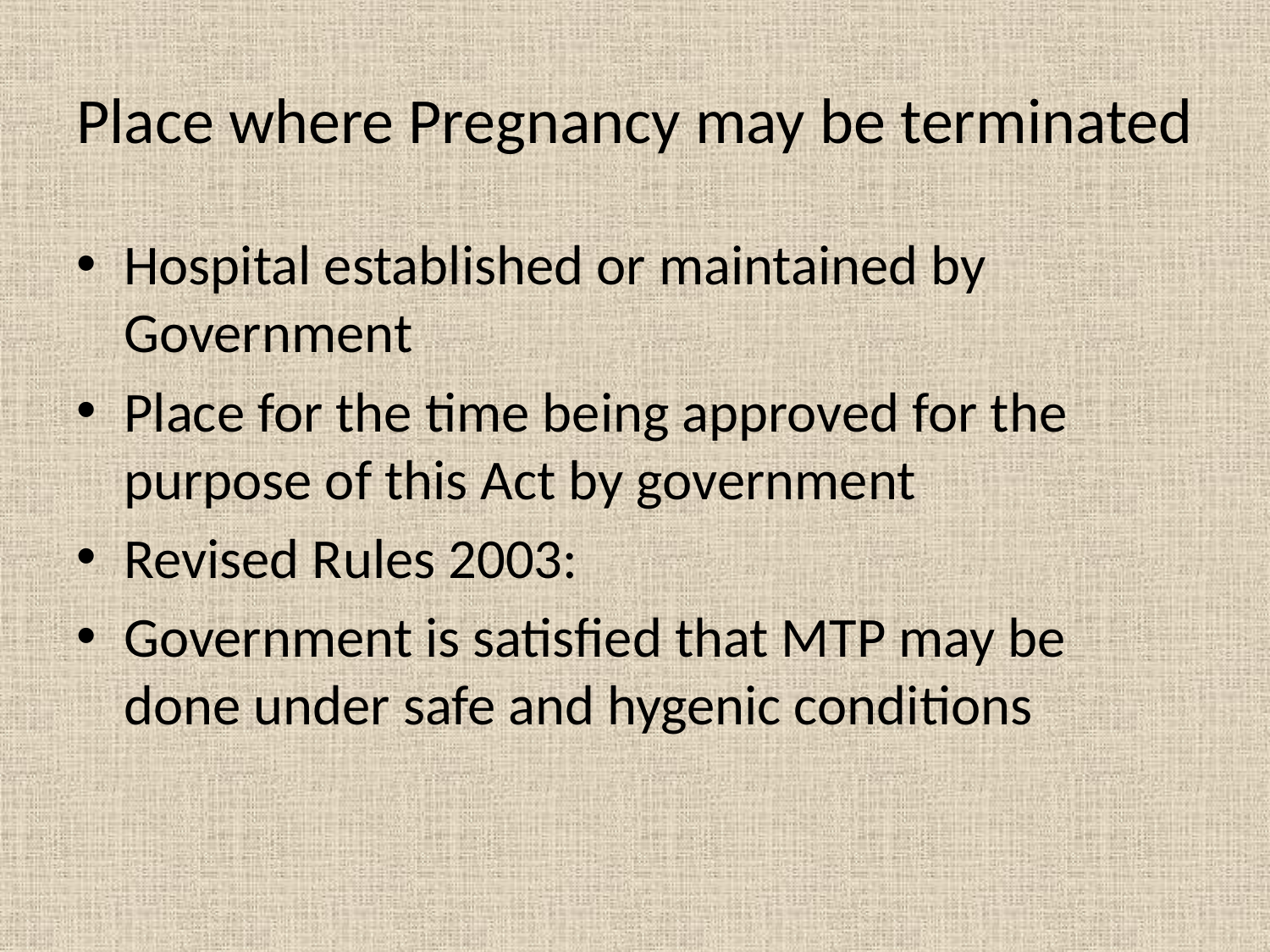

# Place where Pregnancy may be terminated
Hospital established or maintained by Government
Place for the time being approved for the purpose of this Act by government
Revised Rules 2003:
Government is satisfied that MTP may be done under safe and hygenic conditions